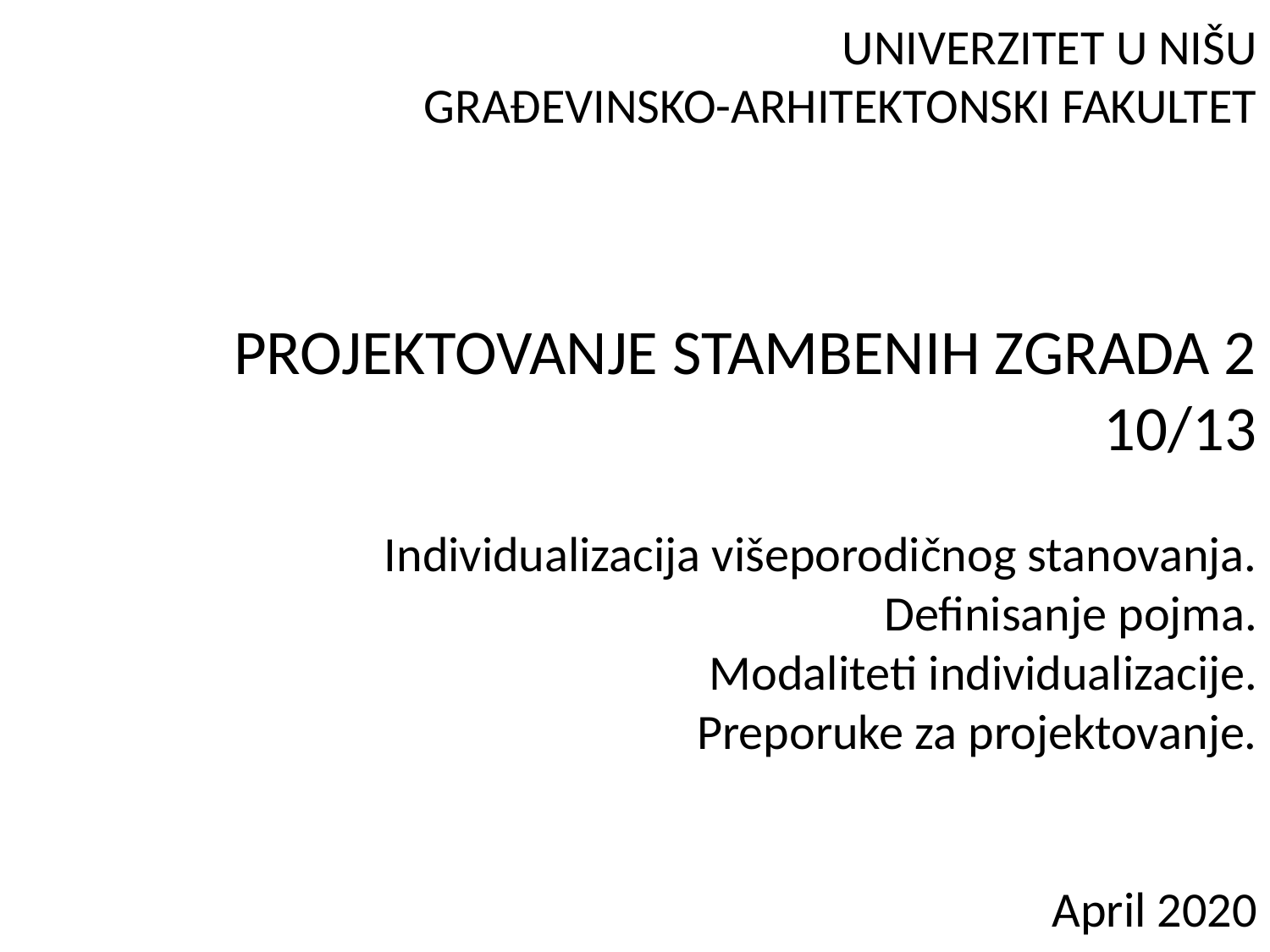

# UNIVERZITET U NIŠU GRAĐEVINSKO-ARHITEKTONSKI FAKULTET PROJEKTOVANJE STAMBENIH ZGRADA 2 10/13 Individualizacija višeporodičnog stanovanja. Definisanje pojma. Modaliteti individualizacije. Preporuke za projektovanje. April 2020